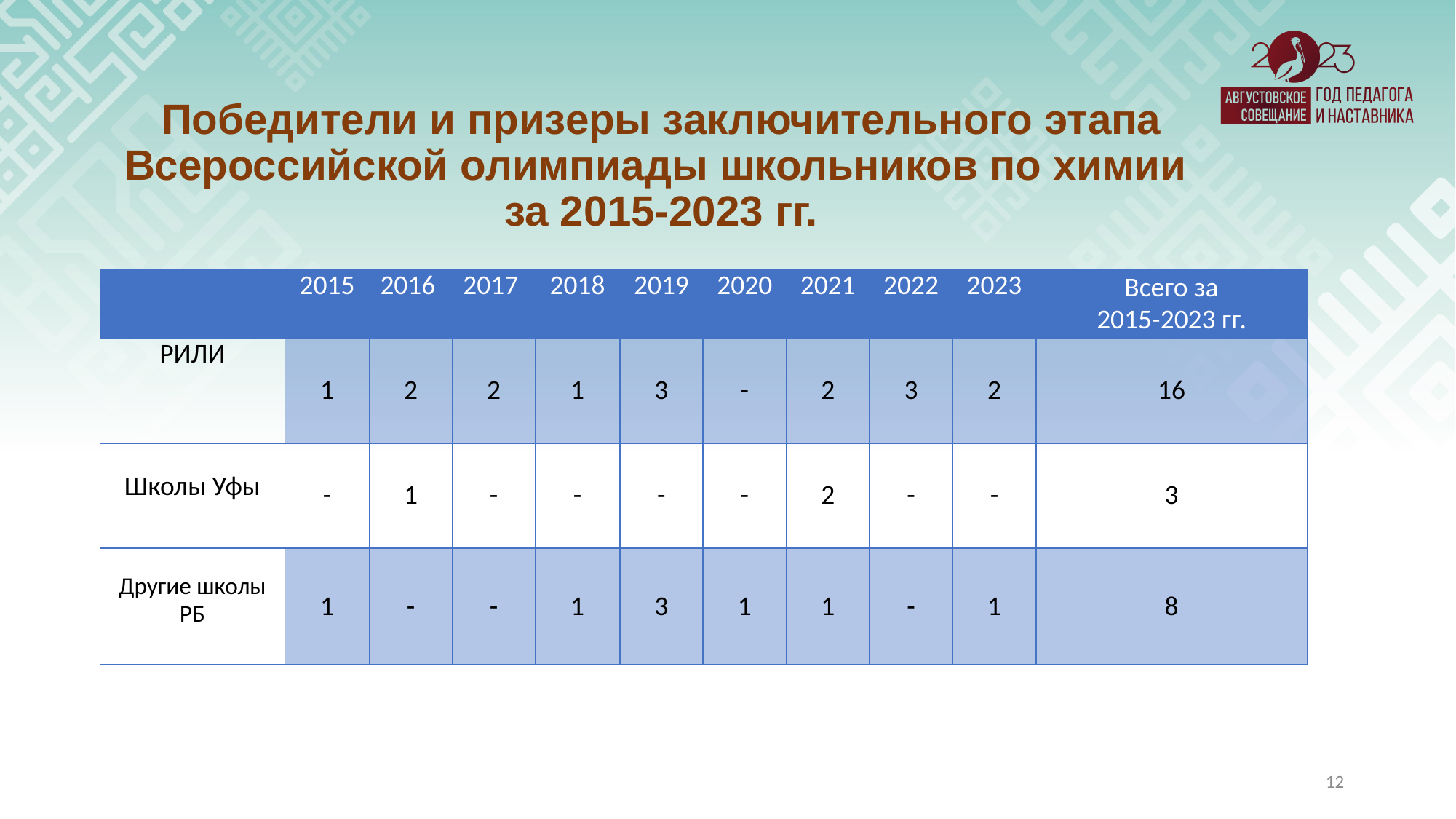

# Победители и призеры заключительного этапа Всероссийской олимпиады школьников по химии за 2015-2023 гг.
|  | 2015 | 2016 | 2017 | 2018 | 2019 | 2020 | 2021 | 2022 | 2023 | Всего за 2015-2023 гг. |
| --- | --- | --- | --- | --- | --- | --- | --- | --- | --- | --- |
| РИЛИ | 1 | 2 | 2 | 1 | 3 | - | 2 | 3 | 2 | 16 |
| Школы Уфы | - | 1 | - | - | - | - | 2 | - | - | 3 |
| Другие школы РБ | 1 | - | - | 1 | 3 | 1 | 1 | - | 1 | 8 |
12